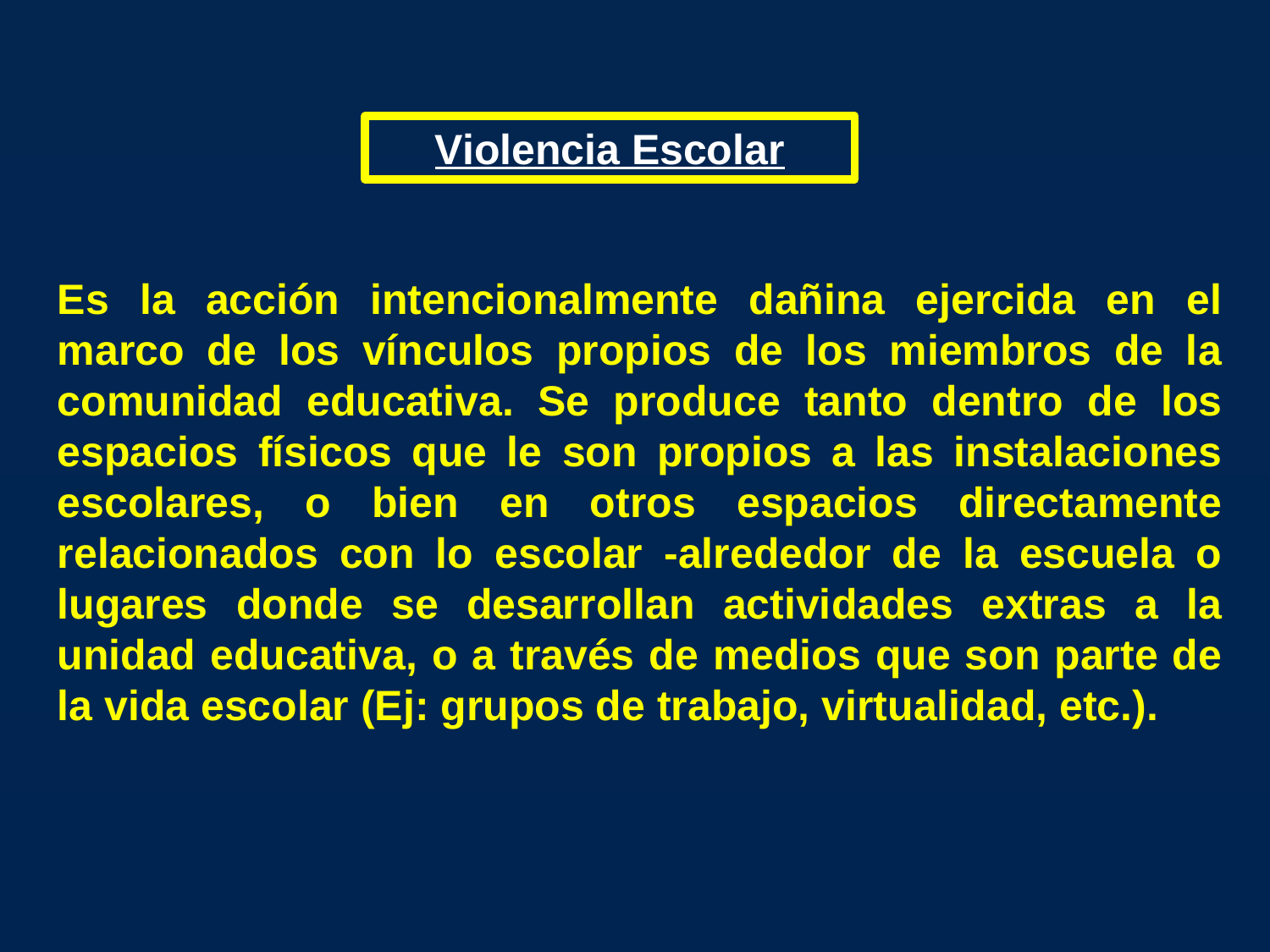

Violencia Escolar
Es la acción intencionalmente dañina ejercida en el marco de los vínculos propios de los miembros de la comunidad educativa. Se produce tanto dentro de los espacios físicos que le son propios a las instalaciones escolares, o bien en otros espacios directamente relacionados con lo escolar -alrededor de la escuela o lugares donde se desarrollan actividades extras a la unidad educativa, o a través de medios que son parte de la vida escolar (Ej: grupos de trabajo, virtualidad, etc.).